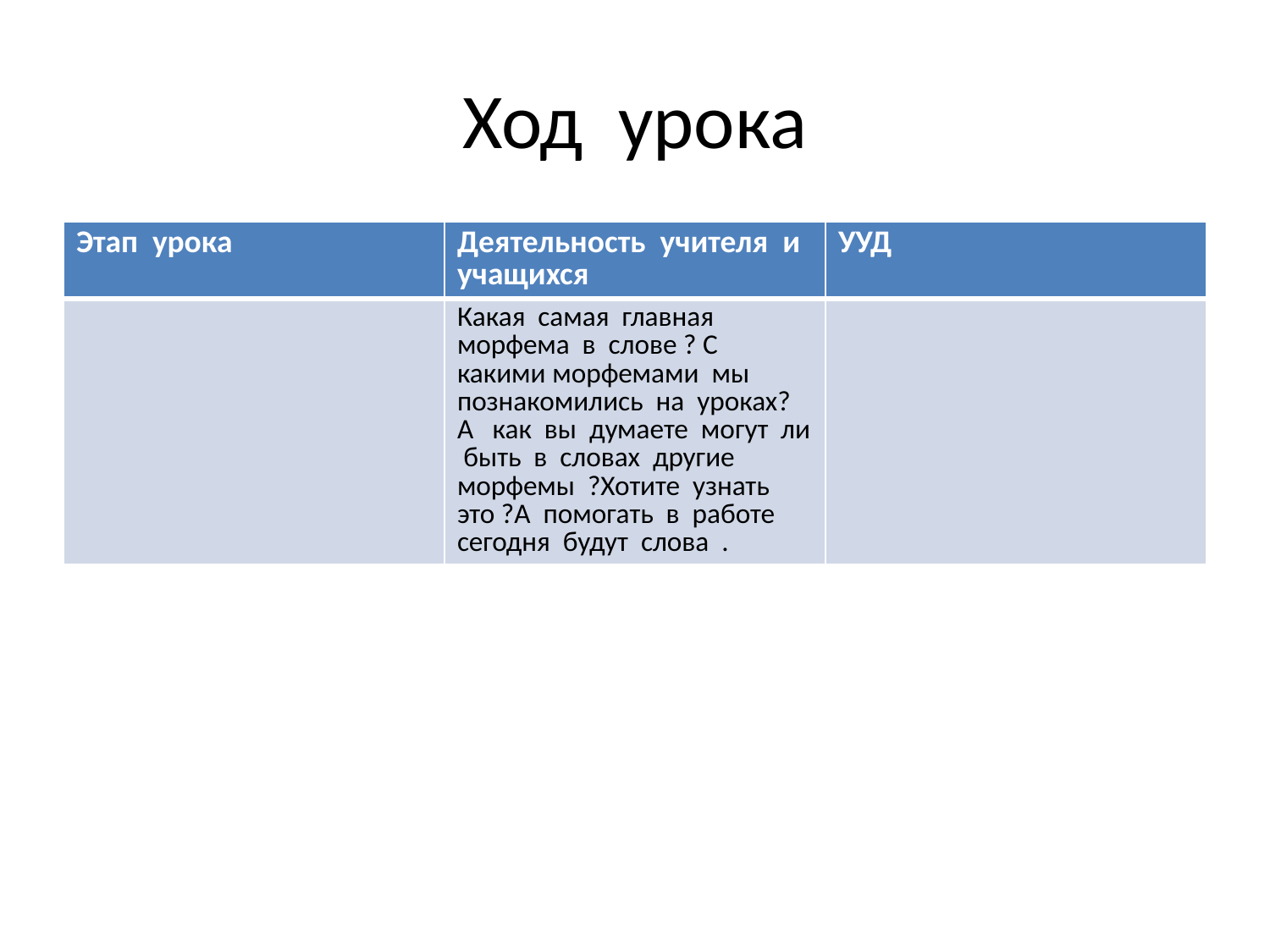

# Ход  урока
| Этап урока | Деятельность учителя и учащихся | УУД |
| --- | --- | --- |
|  | Какая самая главная морфема в слове ? С какими морфемами мы познакомились на уроках? А как вы думаете могут ли быть в словах другие морфемы ?Хотите узнать это ?А помогать в работе сегодня будут слова . |  |